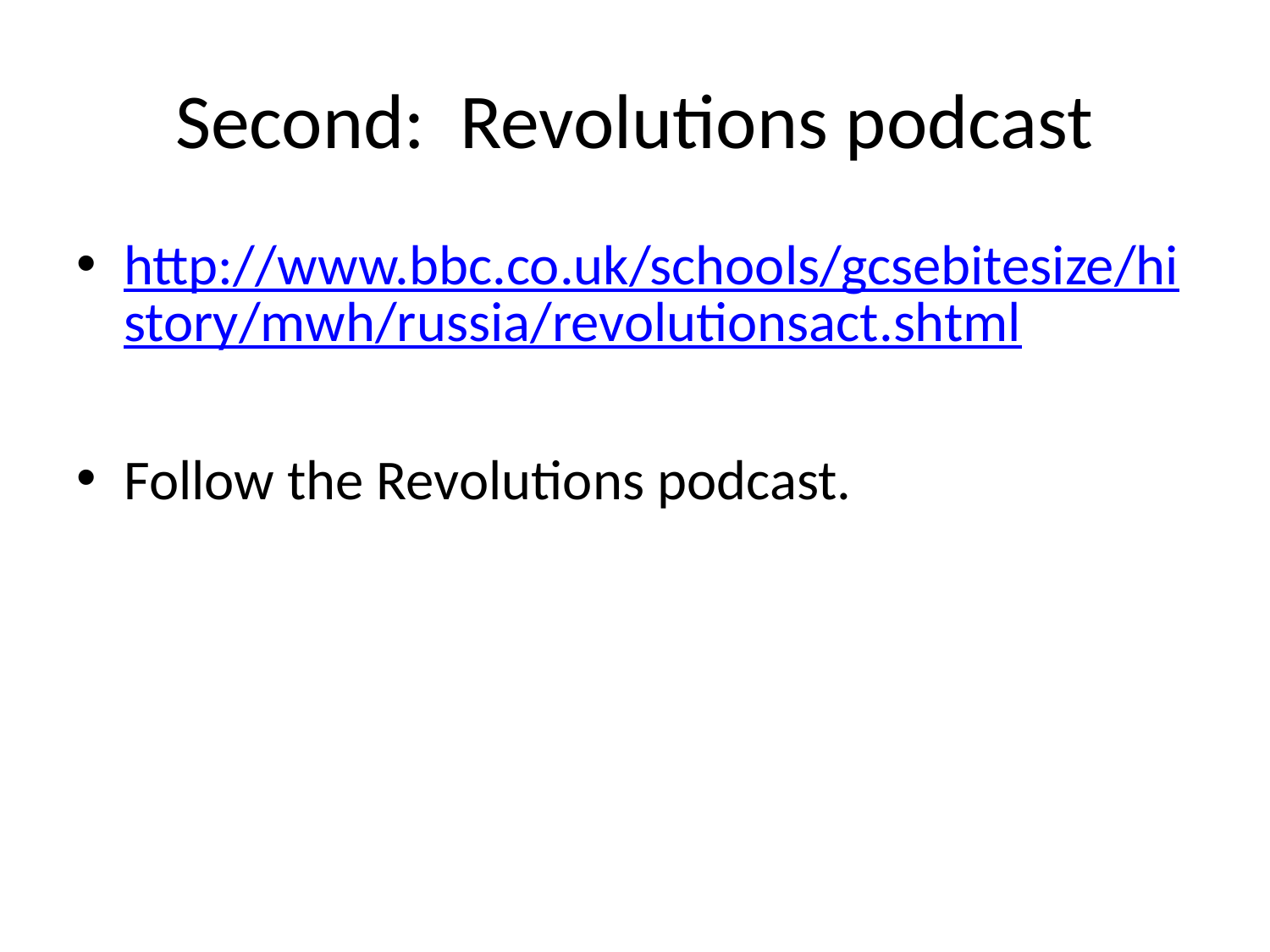

# Second:  Revolutions podcast
http://www.bbc.co.uk/schools/gcsebitesize/history/mwh/russia/revolutionsact.shtml

Follow the Revolutions podcast.